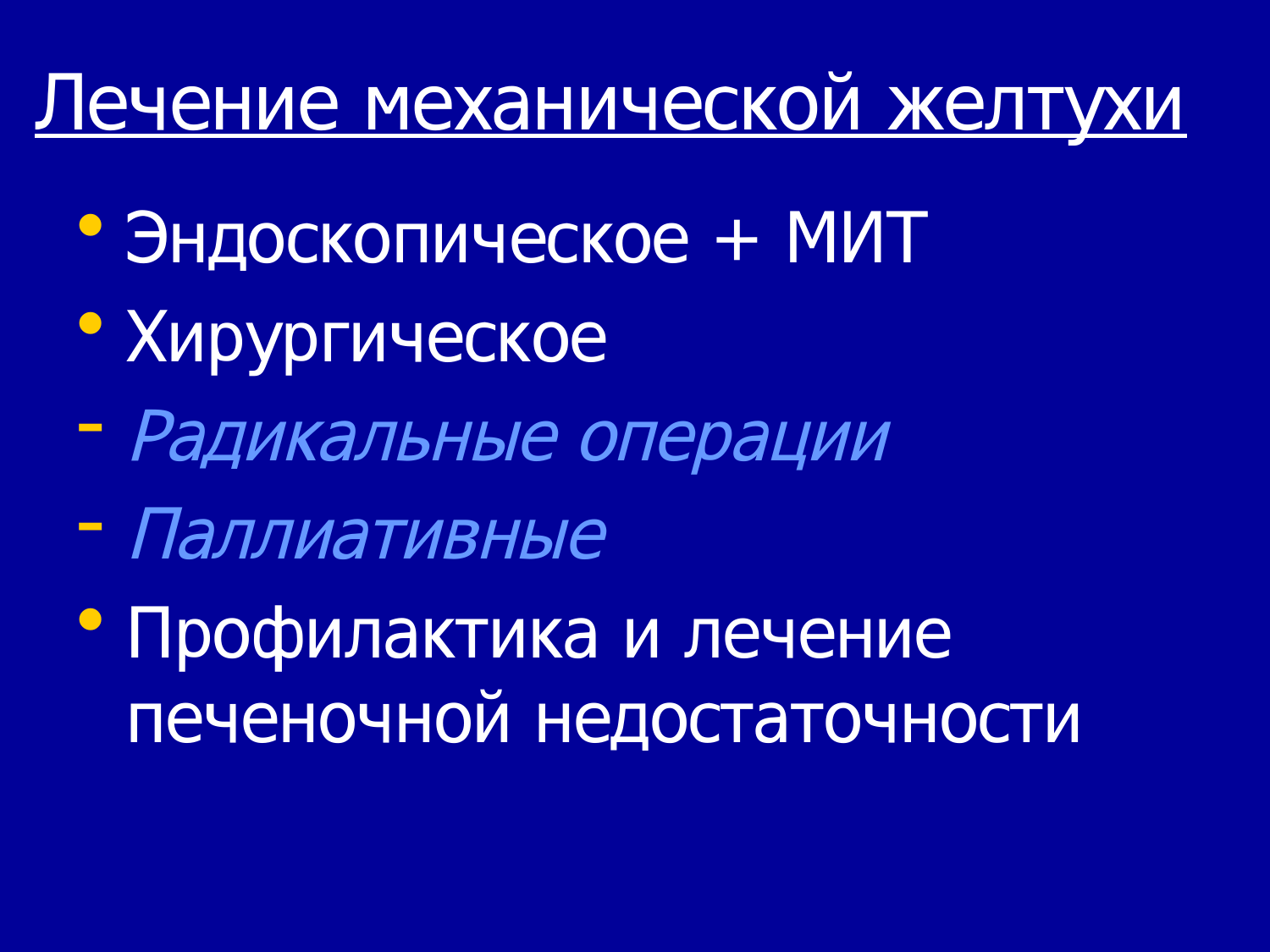

# Лечение механической желтухи
Эндоскопическое + МИТ
Хирургическое
Радикальные операции
Паллиативные
Профилактика и лечение  печеночной недостаточности